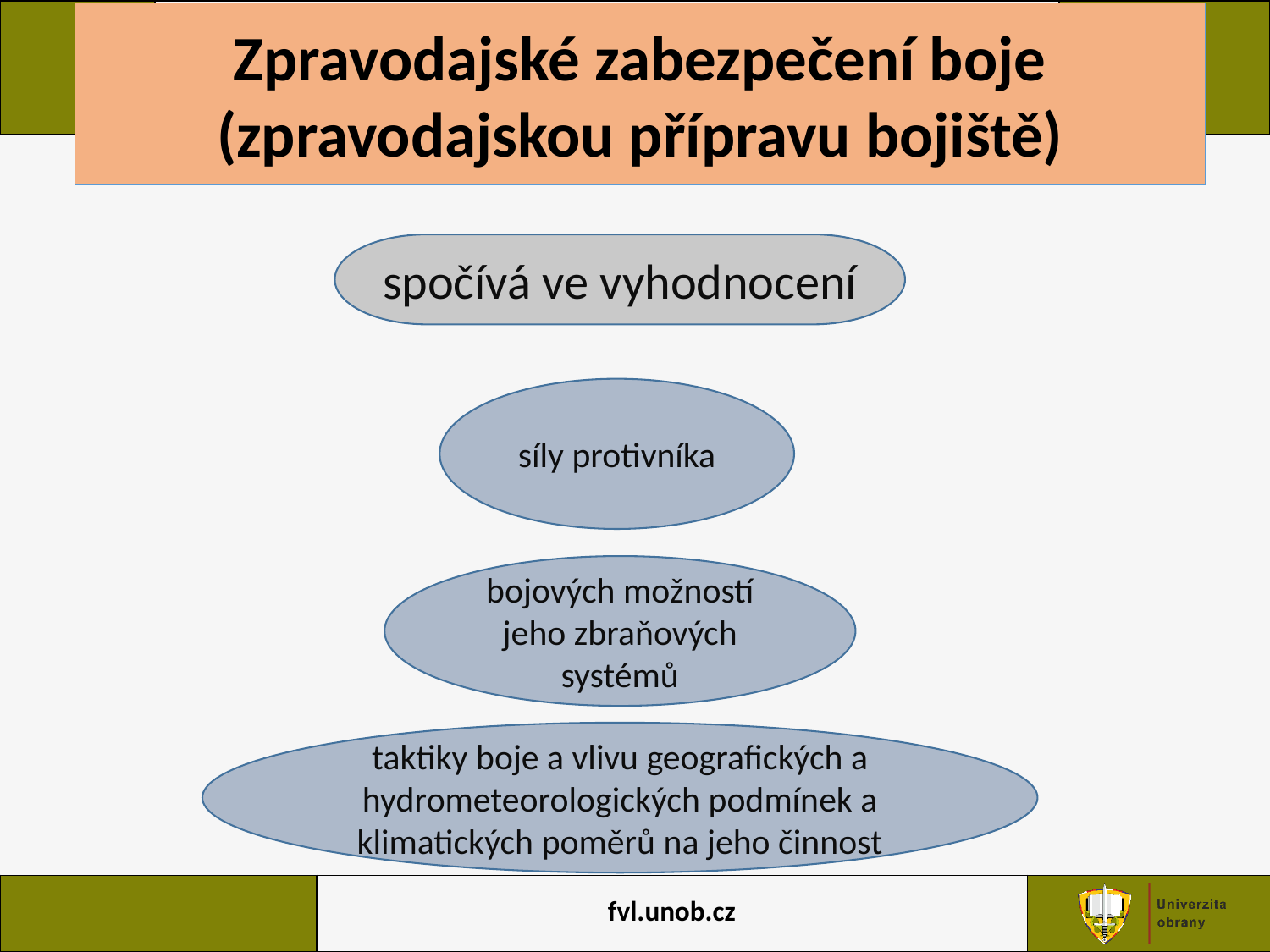

Zpravodajské zabezpečení boje (zpravodajskou přípravu bojiště)
spočívá ve vyhodnocení
síly protivníka
bojových možností jeho zbraňových systémů
taktiky boje a vlivu geografických a hydrometeorologických podmínek a klimatických poměrů na jeho činnost